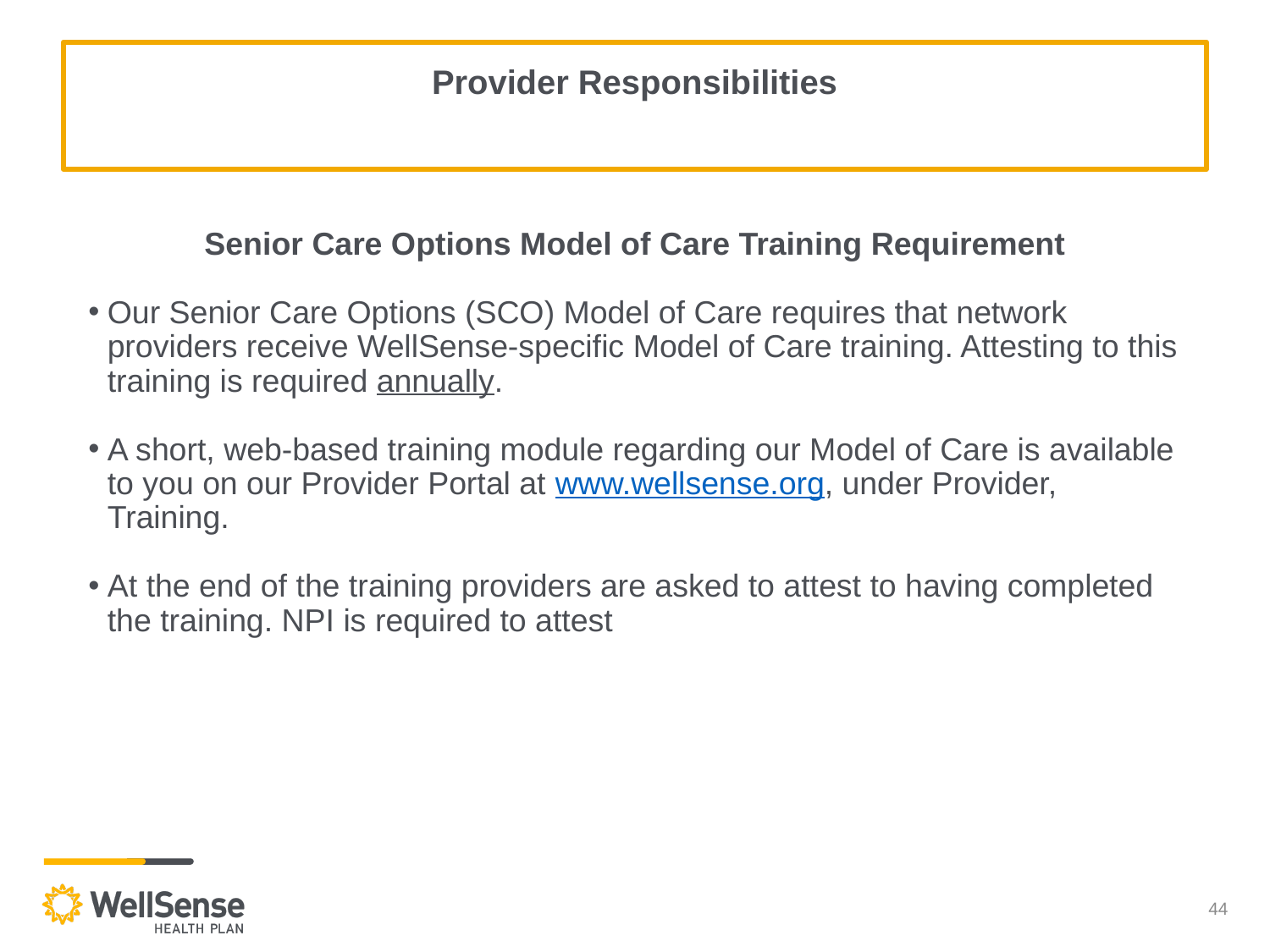

# Provider Responsibilities

Senior Care Options Model of Care Training Requirement

Our Senior Care Options (SCO) Model of Care requires that network providers receive WellSense-specific Model of Care training. Attesting to this training is required annually.

A short, web-based training module regarding our Model of Care is available to you on our Provider Portal at www.wellsense.org, under Provider, Training.

At the end of the training providers are asked to attest to having completed the training. NPI is required to attest
44